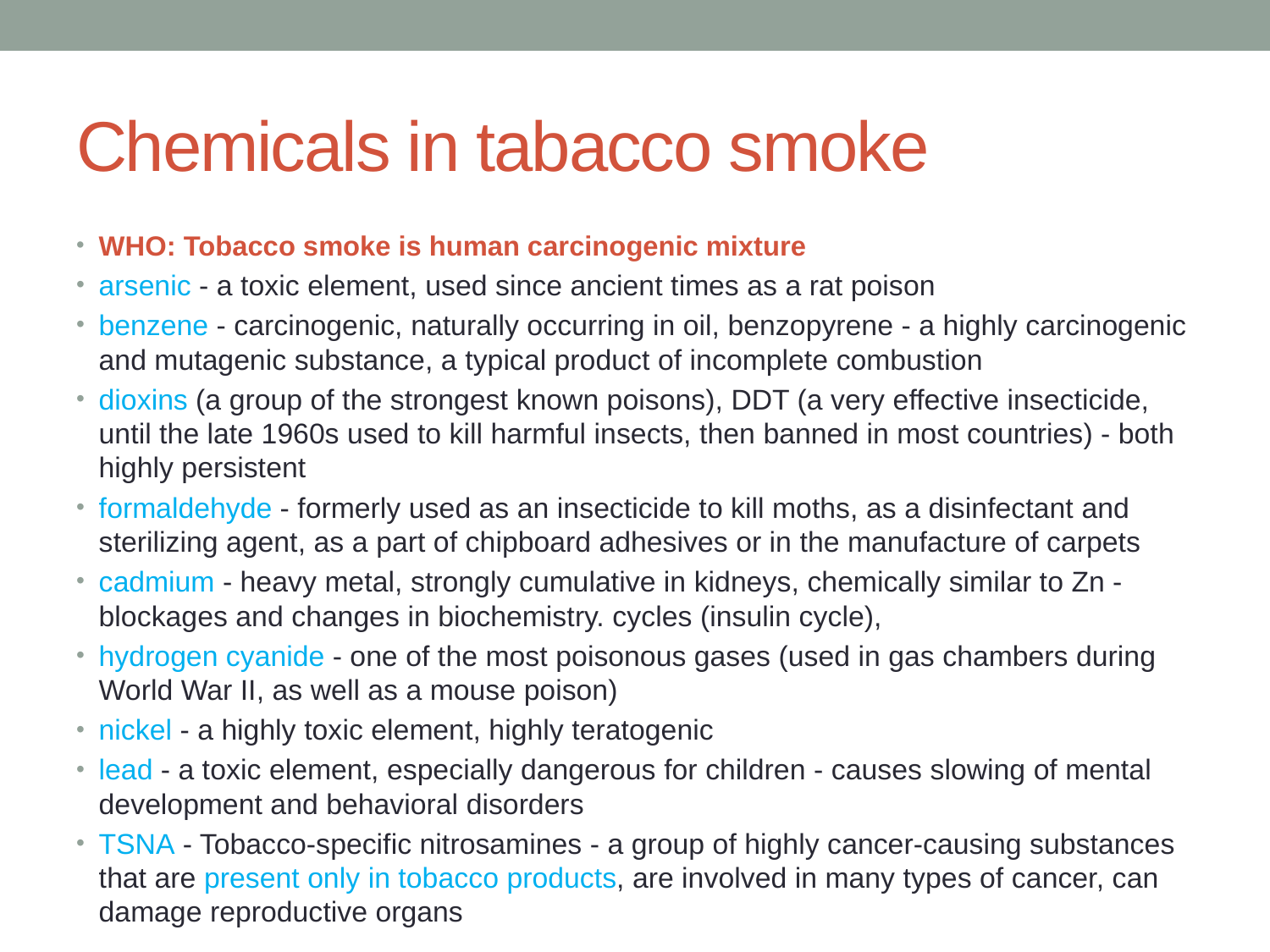

# Chemicals in tabacco smoke
WHO: Tobacco smoke is human carcinogenic mixture
arsenic - a toxic element, used since ancient times as a rat poison
benzene - carcinogenic, naturally occurring in oil, benzopyrene - a highly carcinogenic and mutagenic substance, a typical product of incomplete combustion
dioxins (a group of the strongest known poisons), DDT (a very effective insecticide, until the late 1960s used to kill harmful insects, then banned in most countries) - both highly persistent
formaldehyde - formerly used as an insecticide to kill moths, as a disinfectant and sterilizing agent, as a part of chipboard adhesives or in the manufacture of carpets
cadmium - heavy metal, strongly cumulative in kidneys, chemically similar to Zn - blockages and changes in biochemistry. cycles (insulin cycle),
hydrogen cyanide - one of the most poisonous gases (used in gas chambers during World War II, as well as a mouse poison)
nickel - a highly toxic element, highly teratogenic
lead - a toxic element, especially dangerous for children - causes slowing of mental development and behavioral disorders
TSNA - Tobacco-specific nitrosamines - a group of highly cancer-causing substances that are present only in tobacco products, are involved in many types of cancer, can damage reproductive organs